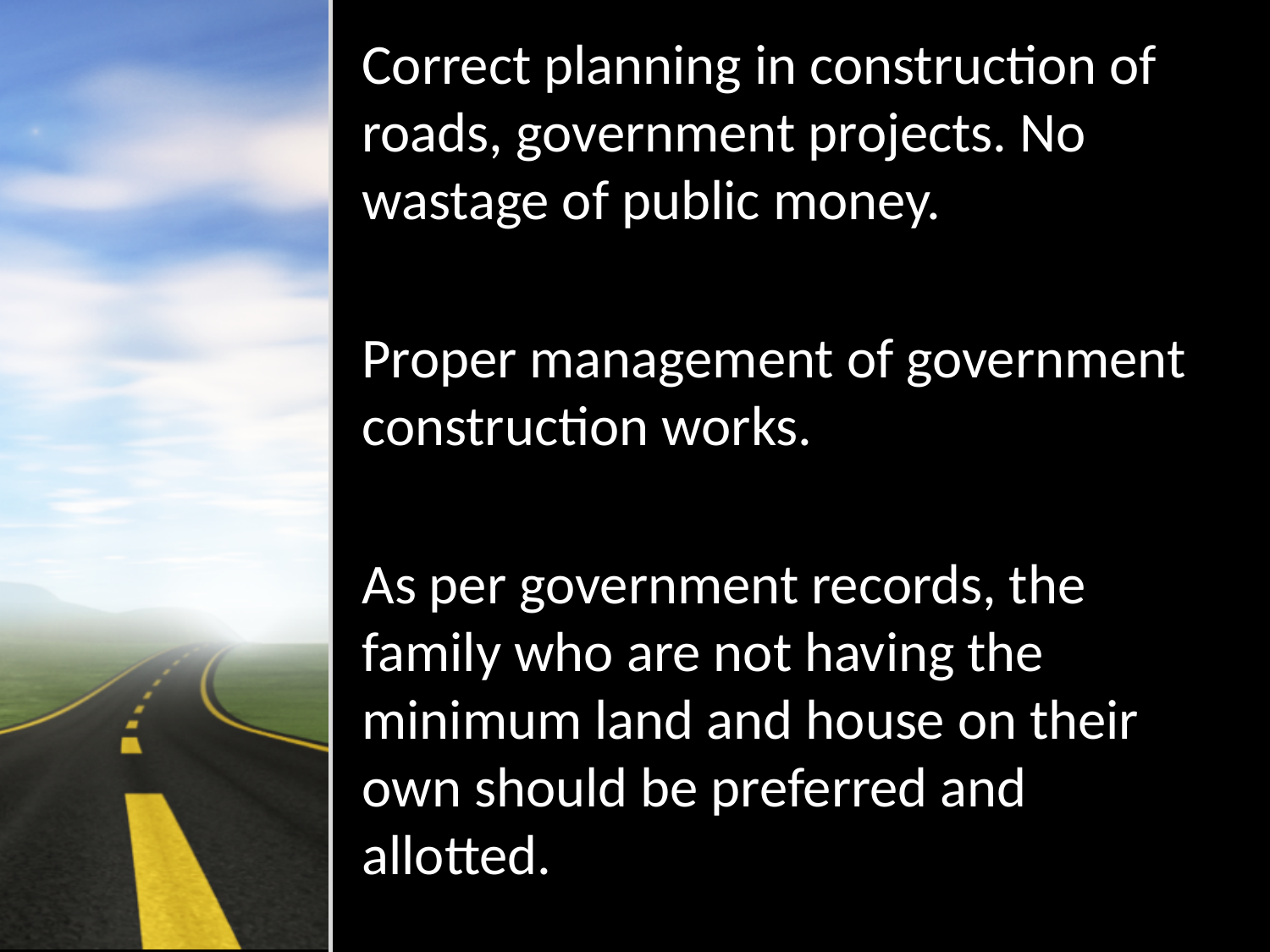

Correct planning in construction of roads, government projects. No wastage of public money.

Proper management of government construction works.

As per government records, the family who are not having the minimum land and house on their own should be preferred and allotted.